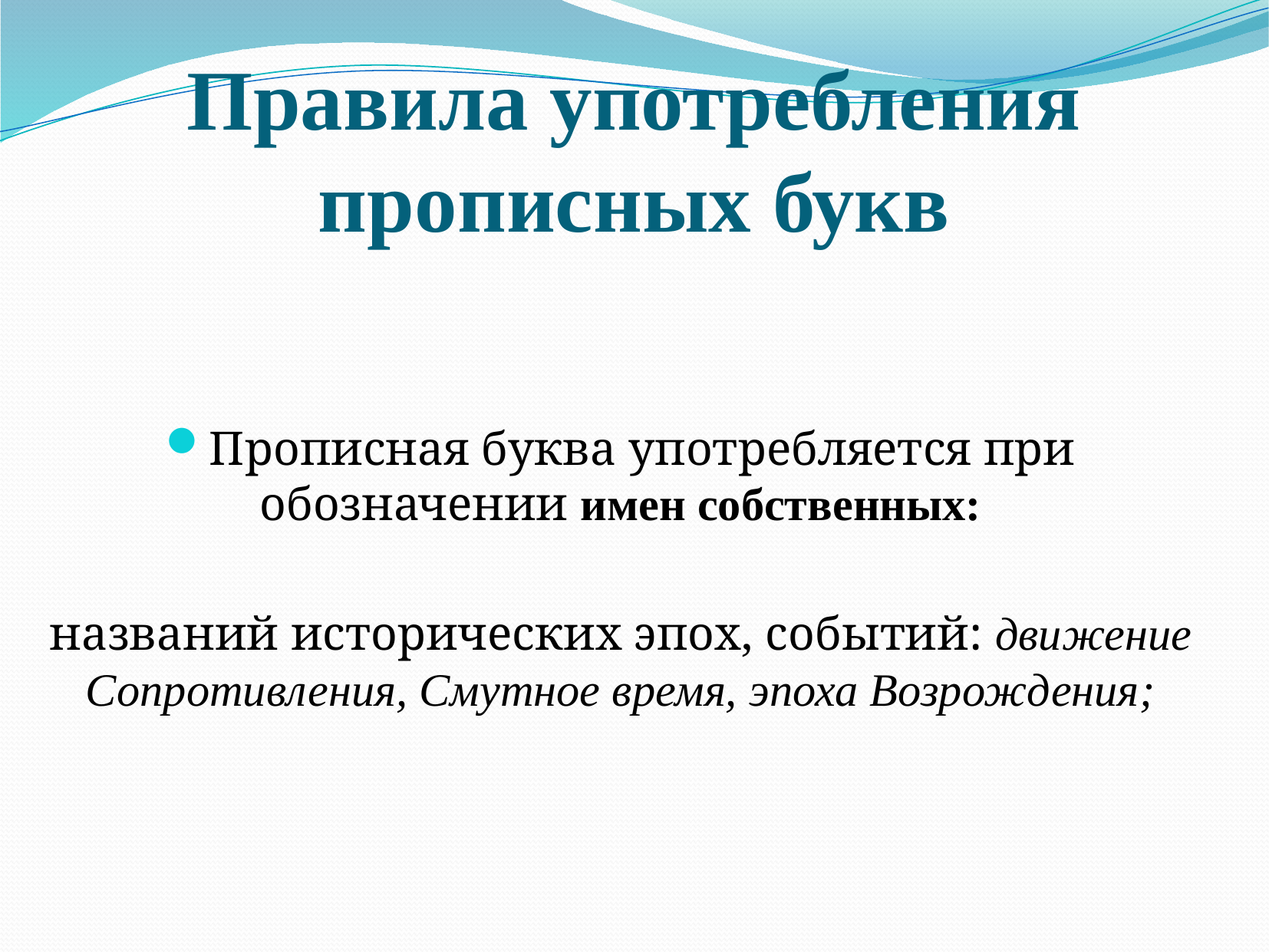

# Правила употребления прописных букв
Прописная буква употребляется при обозначении имен собственных:

названий исторических эпох, событий: движение Сопротивления, Смутное время, эпоха Возрождения;